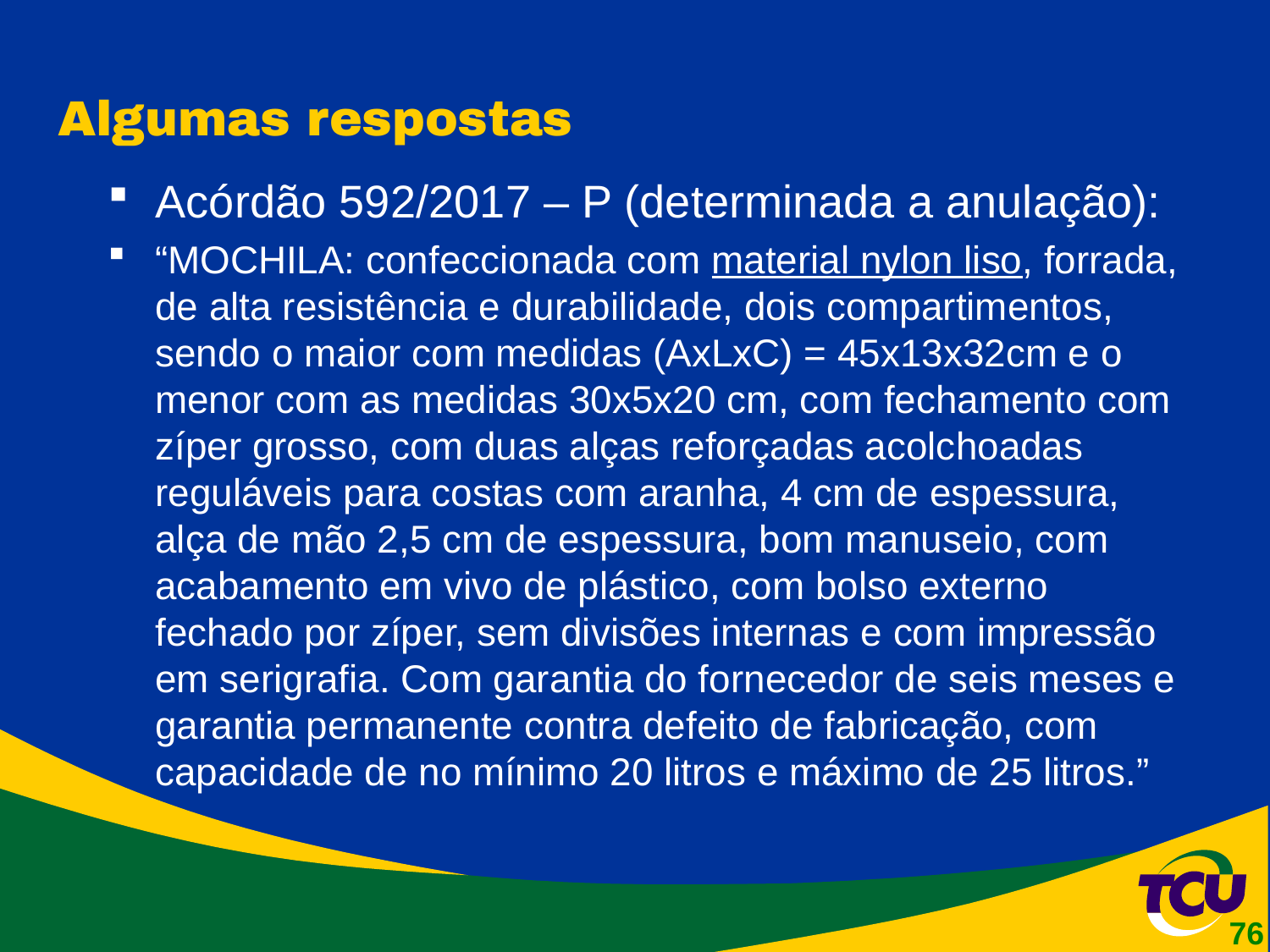

# Algumas respostas
Acórdão 592/2017 – P (determinada a anulação):
“MOCHILA: confeccionada com material nylon liso, forrada, de alta resistência e durabilidade, dois compartimentos, sendo o maior com medidas (AxLxC) = 45x13x32cm e o menor com as medidas 30x5x20 cm, com fechamento com zíper grosso, com duas alças reforçadas acolchoadas reguláveis para costas com aranha, 4 cm de espessura, alça de mão 2,5 cm de espessura, bom manuseio, com acabamento em vivo de plástico, com bolso externo fechado por zíper, sem divisões internas e com impressão em serigrafia. Com garantia do fornecedor de seis meses e garantia permanente contra defeito de fabricação, com capacidade de no mínimo 20 litros e máximo de 25 litros.”
76